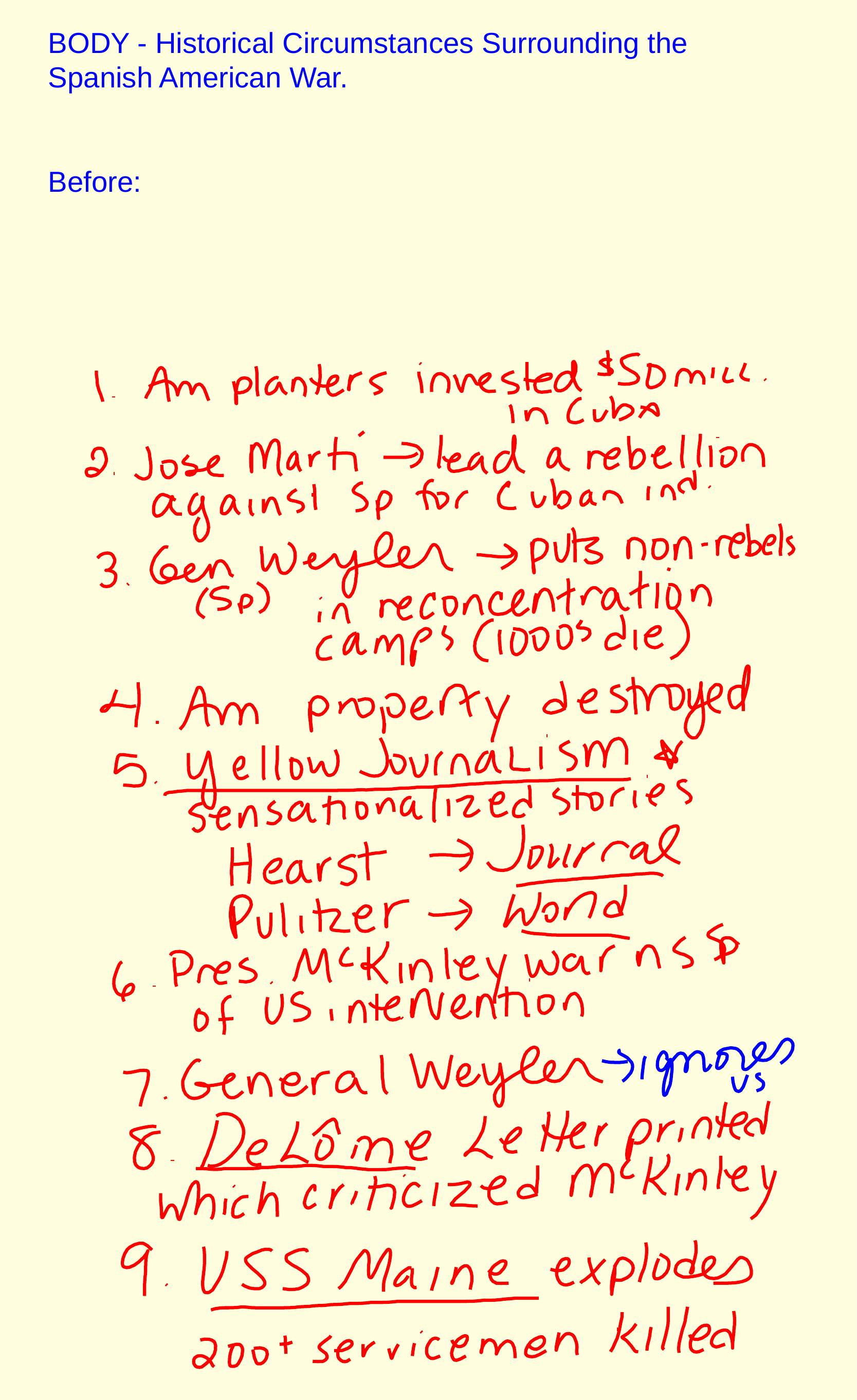

BODY - Historical Circumstances  Surrounding the Spanish American  War.

Before: